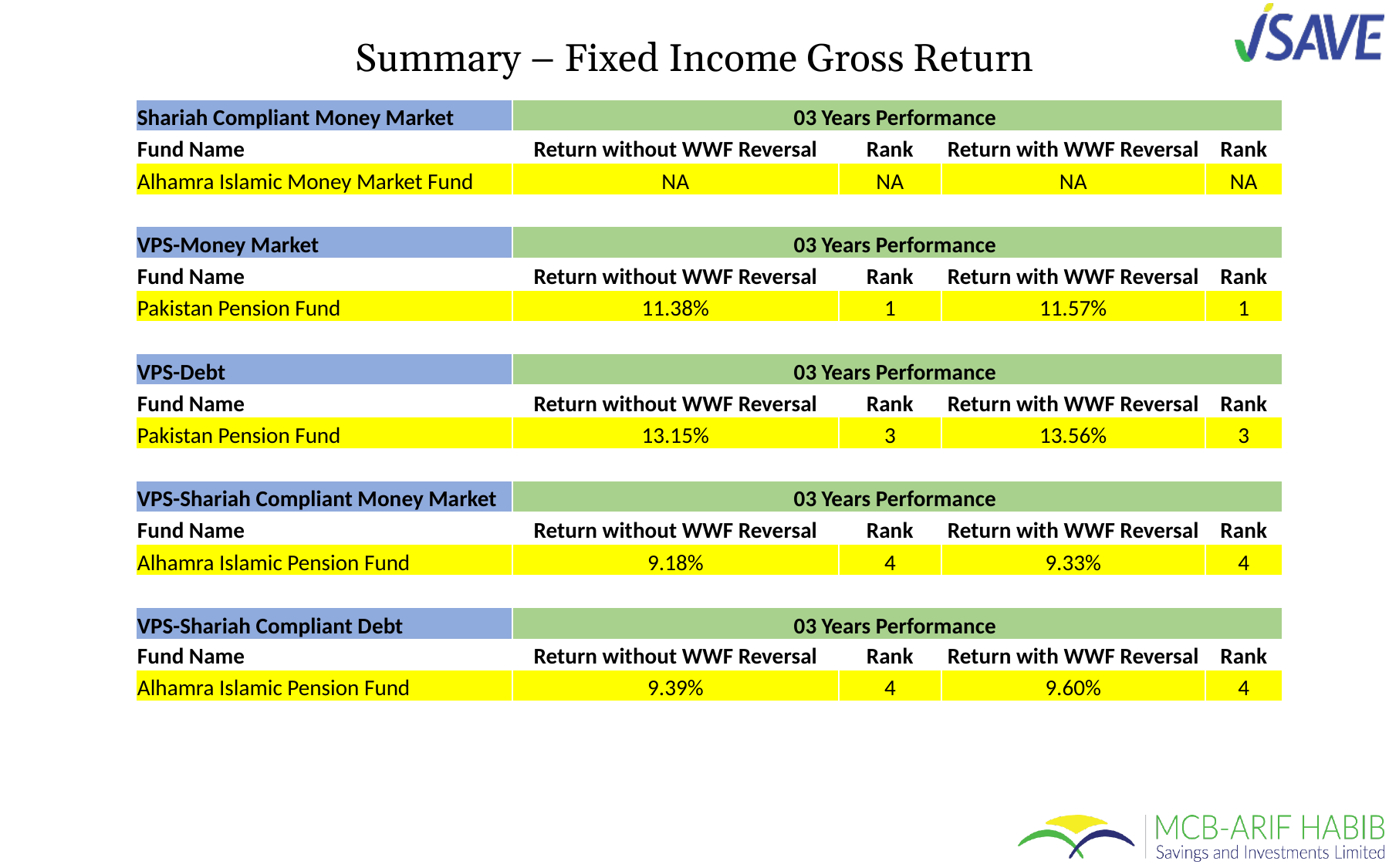

Summary – Fixed Income Gross Return

| Shariah Compliant Money Market | 03 Years Performance |  |  |  |
| --- | --- | --- | --- | --- |
| Fund Name | Return without WWF Reversal | Rank | Return with WWF Reversal | Rank |
| Alhamra Islamic Money Market Fund | NA | NA | NA | NA |
|  |  |  |  |  |
| VPS-Money Market | 03 Years Performance |  |  |  |
| Fund Name | Return without WWF Reversal | Rank | Return with WWF Reversal | Rank |
| Pakistan Pension Fund | 11.38% | 1 | 11.57% | 1 |
|  |  |  |  |  |
| VPS-Debt | 03 Years Performance |  |  |  |
| Fund Name | Return without WWF Reversal | Rank | Return with WWF Reversal | Rank |
| Pakistan Pension Fund | 13.15% | 3 | 13.56% | 3 |
|  |  |  |  |  |
| VPS-Shariah Compliant Money Market | 03 Years Performance |  |  |  |
| Fund Name | Return without WWF Reversal | Rank | Return with WWF Reversal | Rank |
| Alhamra Islamic Pension Fund | 9.18% | 4 | 9.33% | 4 |
|  |  |  |  |  |
| VPS-Shariah Compliant Debt | 03 Years Performance |  |  |  |
| Fund Name | Return without WWF Reversal | Rank | Return with WWF Reversal | Rank |
| Alhamra Islamic Pension Fund | 9.39% | 4 | 9.60% | 4 |